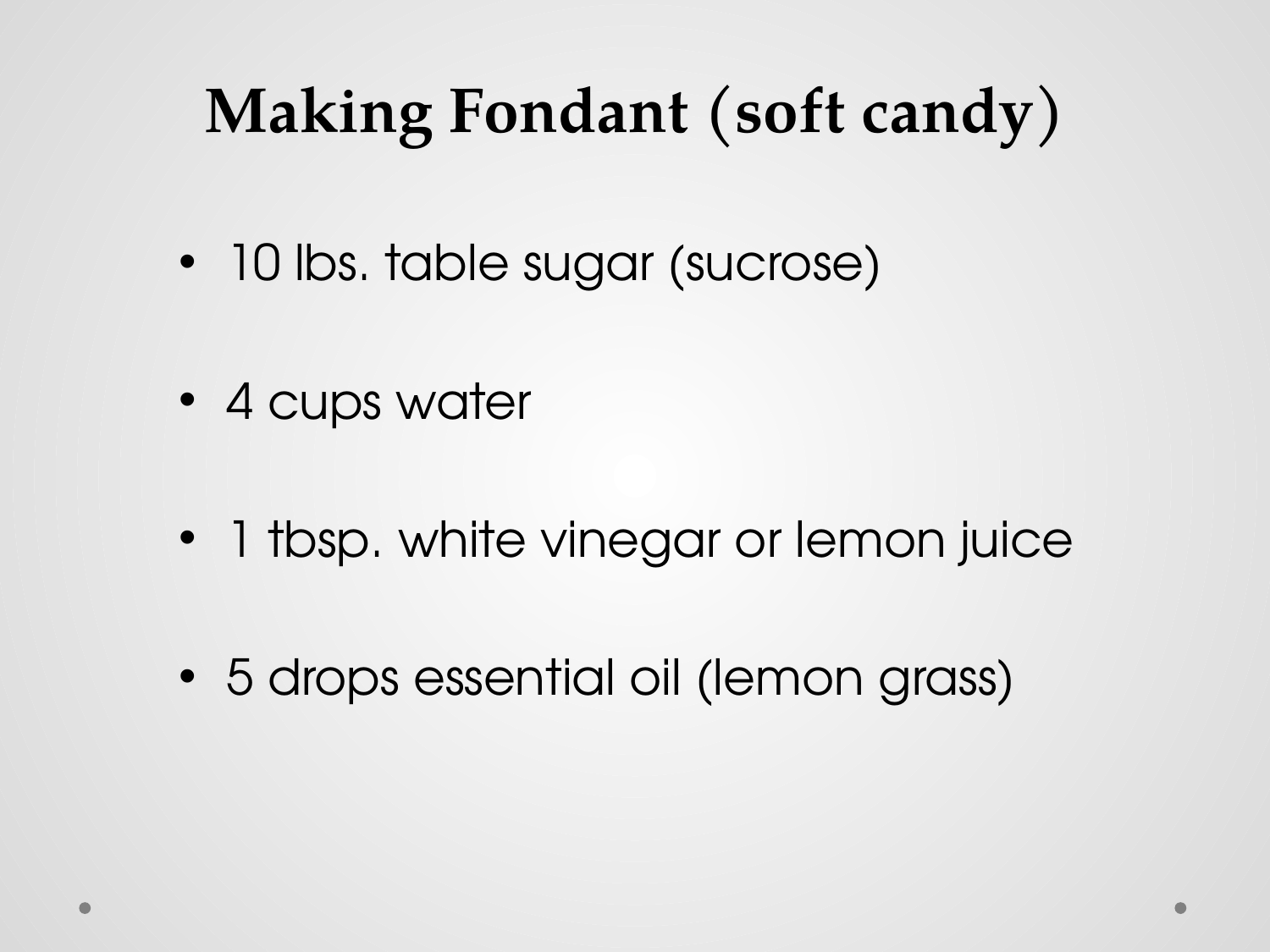

# Making Fondant (soft candy)
10 lbs. table sugar (sucrose)

4 cups water

1 tbsp. white vinegar or lemon juice

5 drops essential oil (lemon grass)